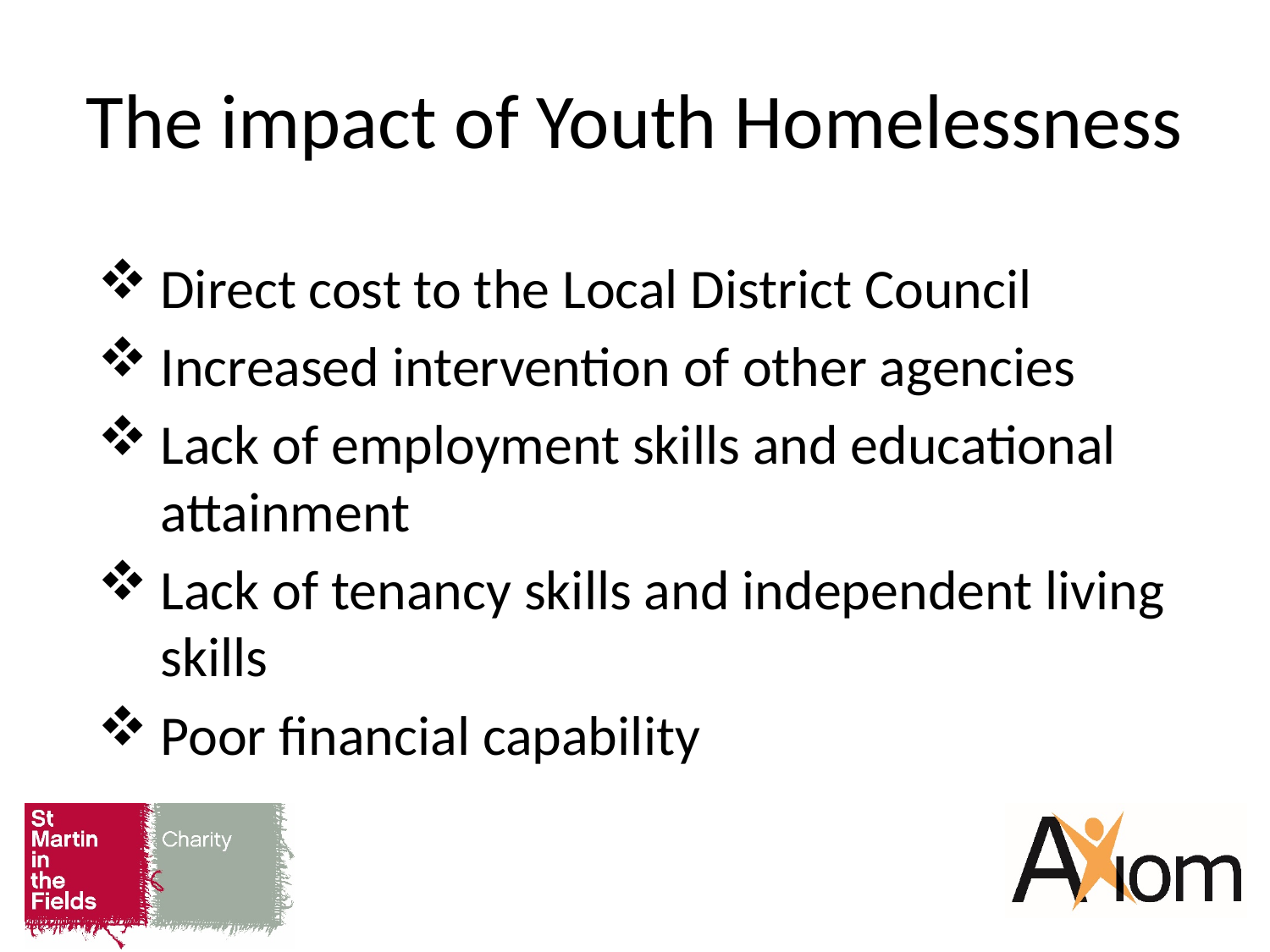

# The impact of Youth Homelessness
Direct cost to the Local District Council
Increased intervention of other agencies
Lack of employment skills and educational attainment
Lack of tenancy skills and independent living skills
Poor financial capability